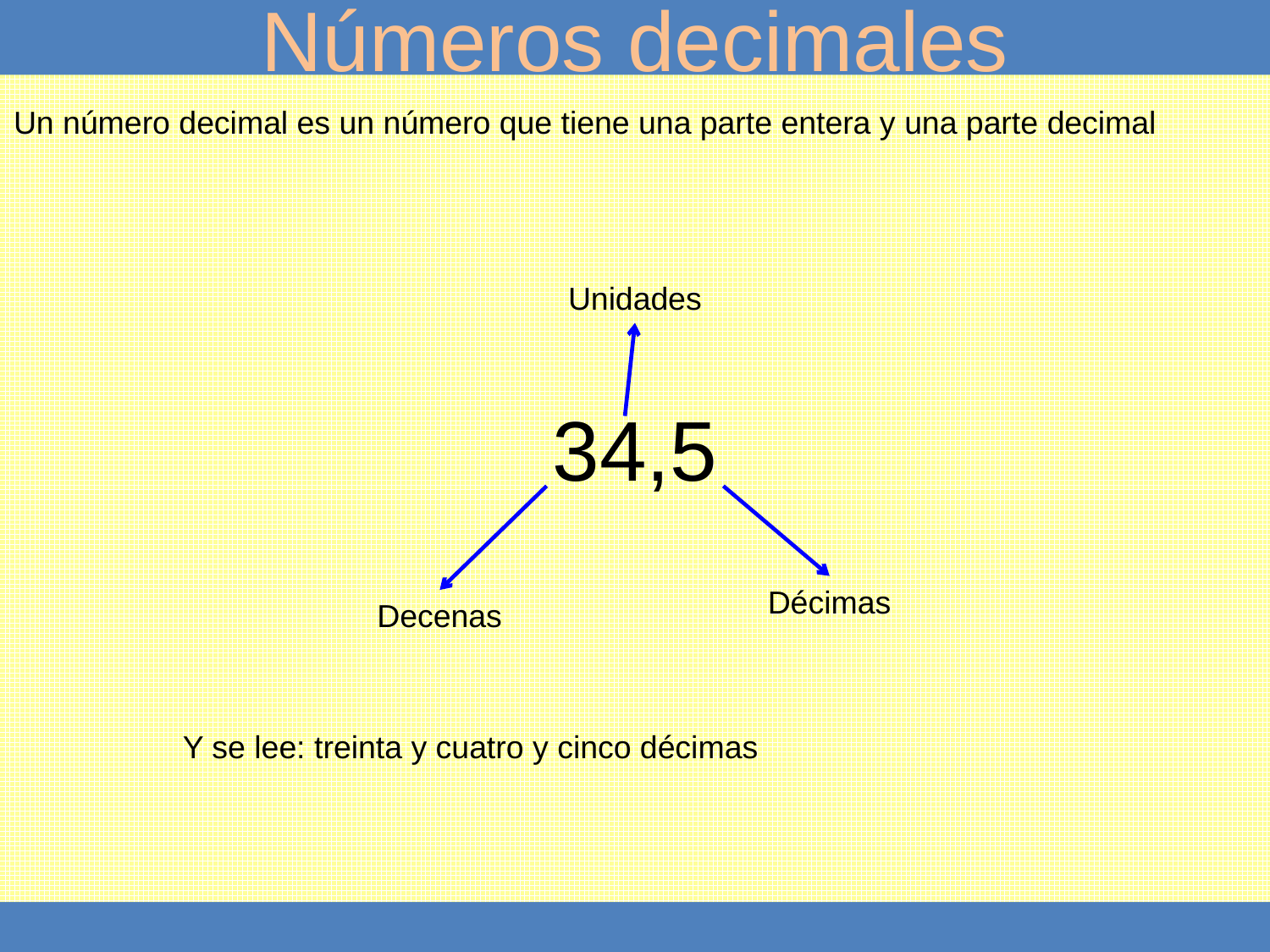

Números decimales
Un número decimal es un número que tiene una parte entera y una parte decimal
Unidades
34,5
Décimas
Decenas
Y se lee: treinta y cuatro y cinco décimas